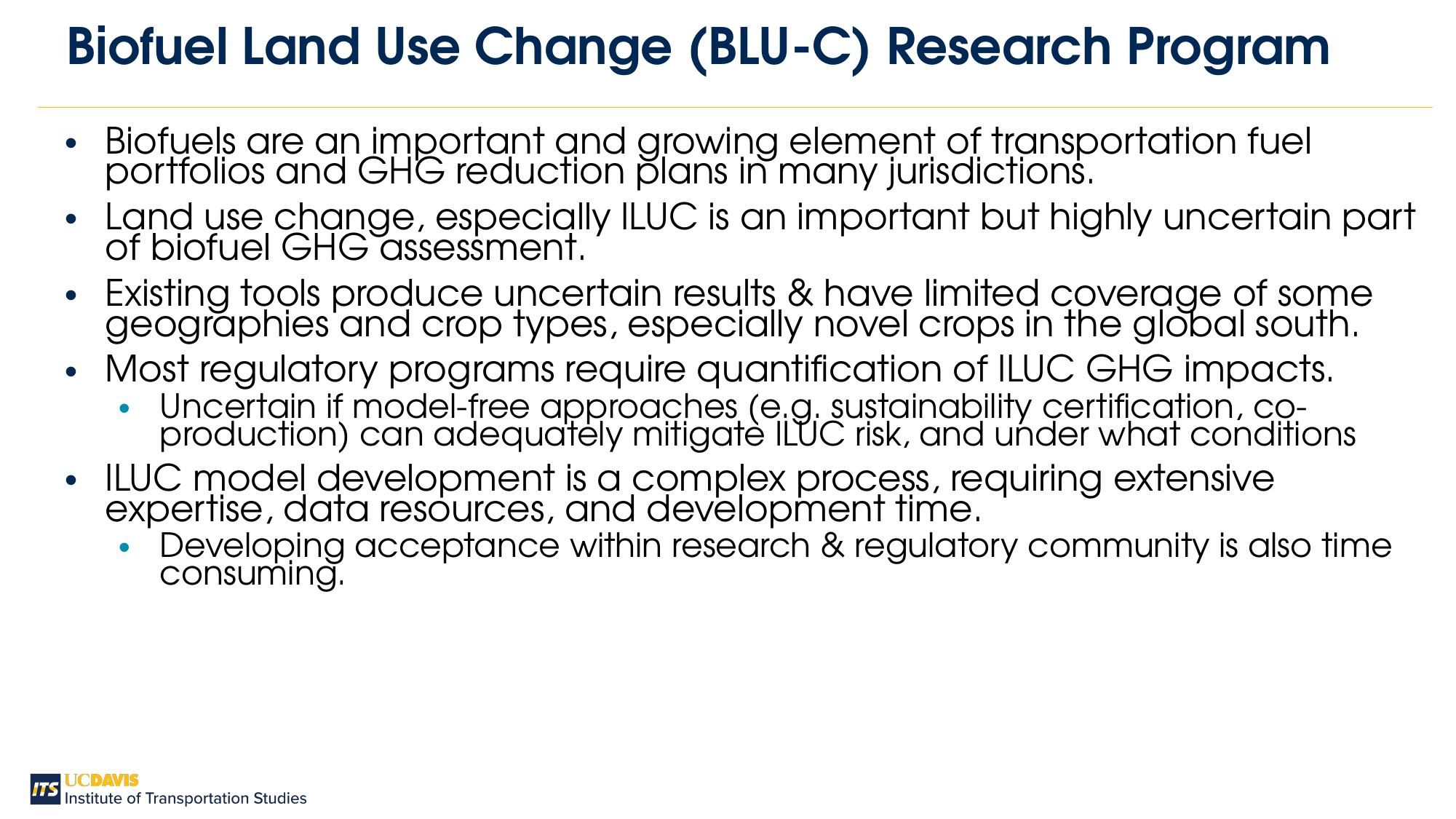

Biofuel Land Use Change (BLU-C) Research Program
Biofuels are an important and growing element of transportation fuel portfolios and GHG reduction plans in many jurisdictions.
Land use change, especially ILUC is an important but highly uncertain part of biofuel GHG assessment.
Existing tools produce uncertain results & have limited coverage of some geographies and crop types, especially novel crops in the global south.
Most regulatory programs require quantification of ILUC GHG impacts.
Uncertain if model-free approaches (e.g. sustainability certification, co-production) can adequately mitigate ILUC risk, and under what conditions
ILUC model development is a complex process, requiring extensive expertise, data resources, and development time.
Developing acceptance within research & regulatory community is also time consuming.